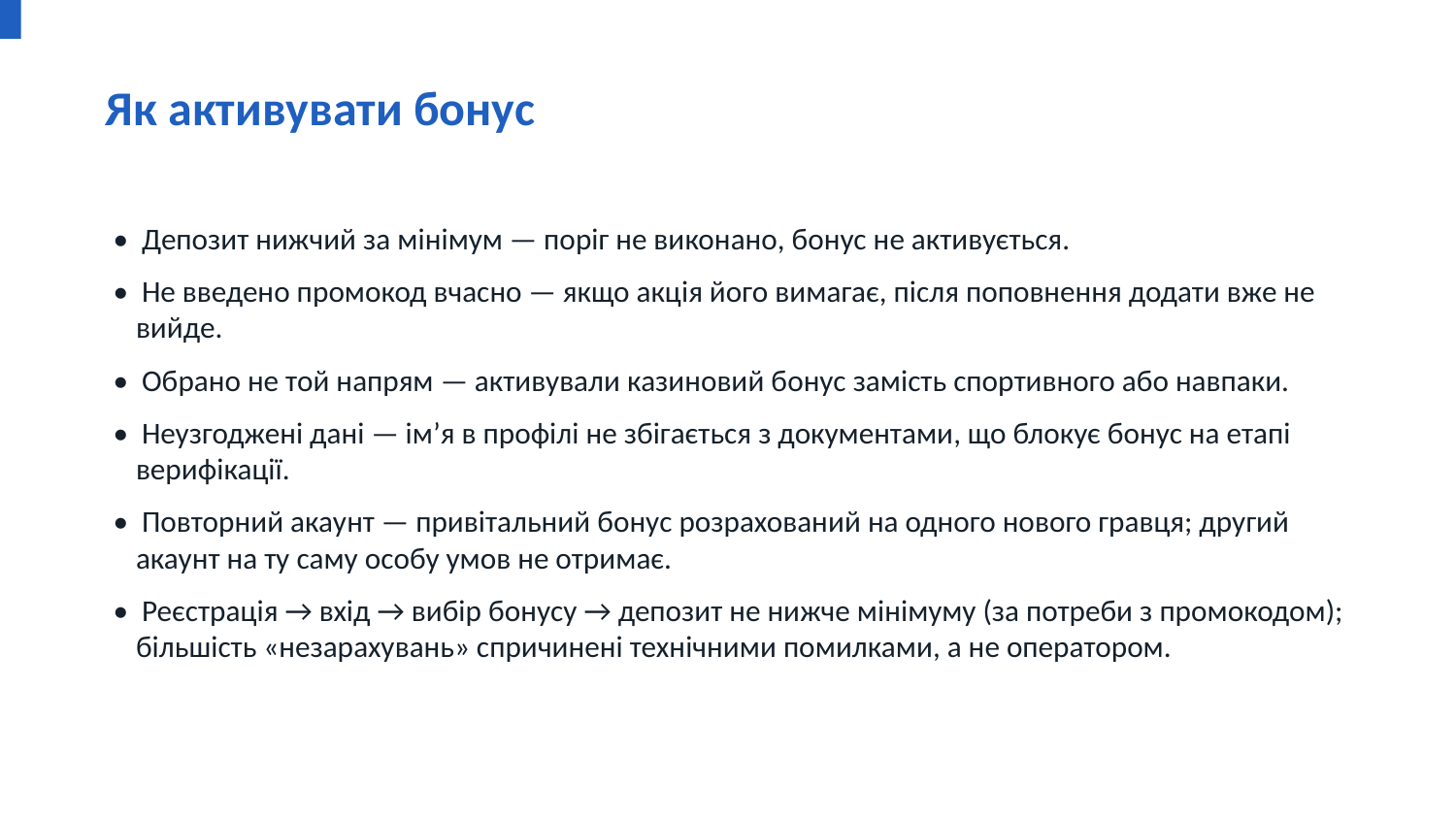

Як активувати бонус
•  Депозит нижчий за мінімум — поріг не виконано, бонус не активується.
•  Не введено промокод вчасно — якщо акція його вимагає, після поповнення додати вже не вийде.
•  Обрано не той напрям — активували казиновий бонус замість спортивного або навпаки.
•  Неузгоджені дані — імʼя в профілі не збігається з документами, що блокує бонус на етапі верифікації.
•  Повторний акаунт — привітальний бонус розрахований на одного нового гравця; другий акаунт на ту саму особу умов не отримає.
•  Реєстрація → вхід → вибір бонусу → депозит не нижче мінімуму (за потреби з промокодом); більшість «незарахувань» спричинені технічними помилками, а не оператором.